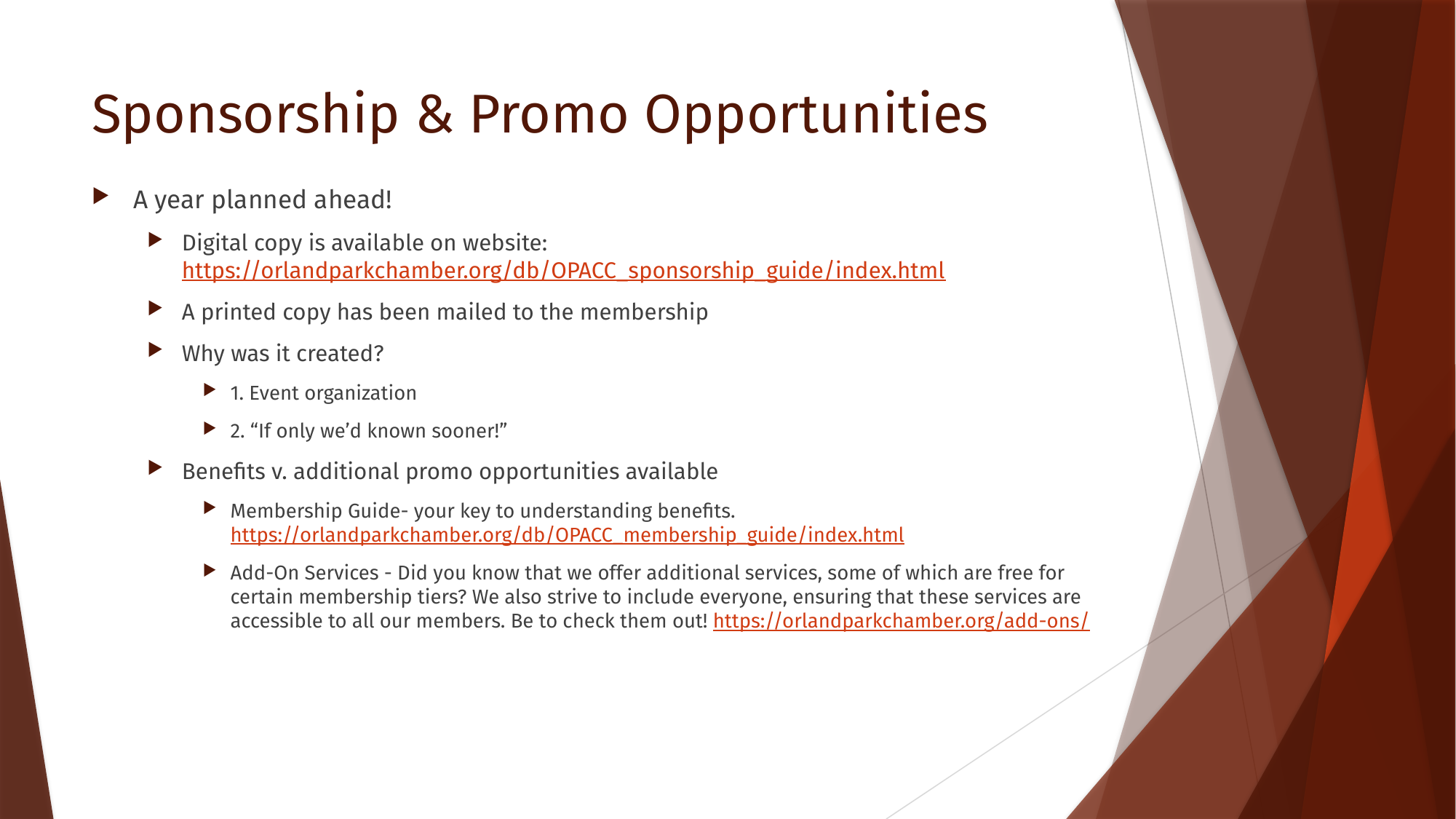

# Sponsorship & Promo Opportunities
A year planned ahead!
Digital copy is available on website: https://orlandparkchamber.org/db/OPACC_sponsorship_guide/index.html
A printed copy has been mailed to the membership
Why was it created?
1. Event organization
2. “If only we’d known sooner!”
Benefits v. additional promo opportunities available
Membership Guide- your key to understanding benefits. https://orlandparkchamber.org/db/OPACC_membership_guide/index.html
Add-On Services - Did you know that we offer additional services, some of which are free for certain membership tiers? We also strive to include everyone, ensuring that these services are accessible to all our members. Be to check them out! https://orlandparkchamber.org/add-ons/